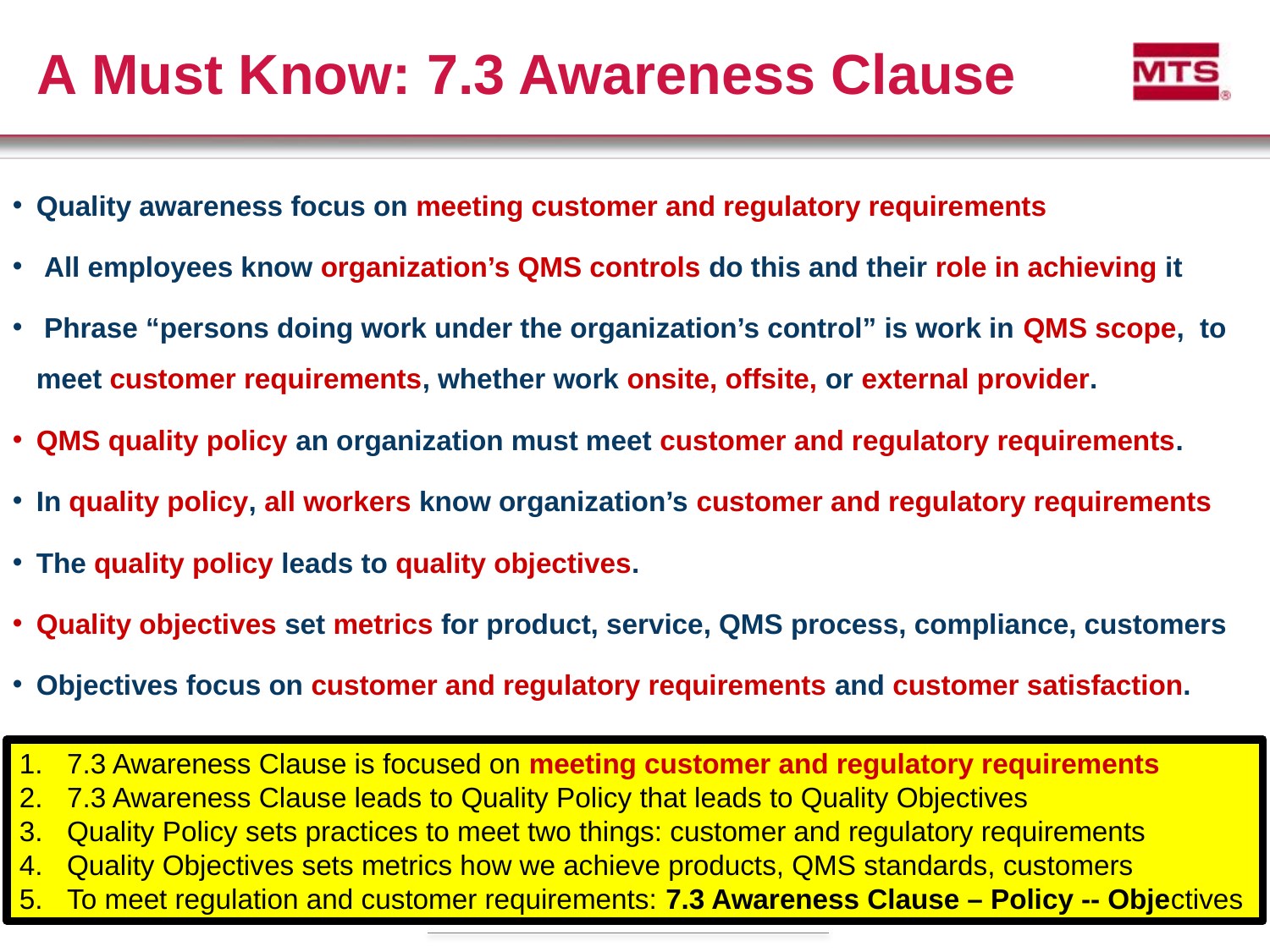

# A Must Know: 7.3 Awareness Clause
Quality awareness focus on meeting customer and regulatory requirements
 All employees know organization’s QMS controls do this and their role in achieving it
 Phrase “persons doing work under the organization’s control” is work in QMS scope,  to meet customer requirements, whether work onsite, offsite, or external provider.
QMS quality policy an organization must meet customer and regulatory requirements.
In quality policy, all workers know organization’s customer and regulatory requirements
The quality policy leads to quality objectives.
Quality objectives set metrics for product, service, QMS process, compliance, customers
Objectives focus on customer and regulatory requirements and customer satisfaction.
7.3 Awareness Clause is focused on meeting customer and regulatory requirements
7.3 Awareness Clause leads to Quality Policy that leads to Quality Objectives
Quality Policy sets practices to meet two things: customer and regulatory requirements
Quality Objectives sets metrics how we achieve products, QMS standards, customers
To meet regulation and customer requirements: 7.3 Awareness Clause – Policy -- Objectives